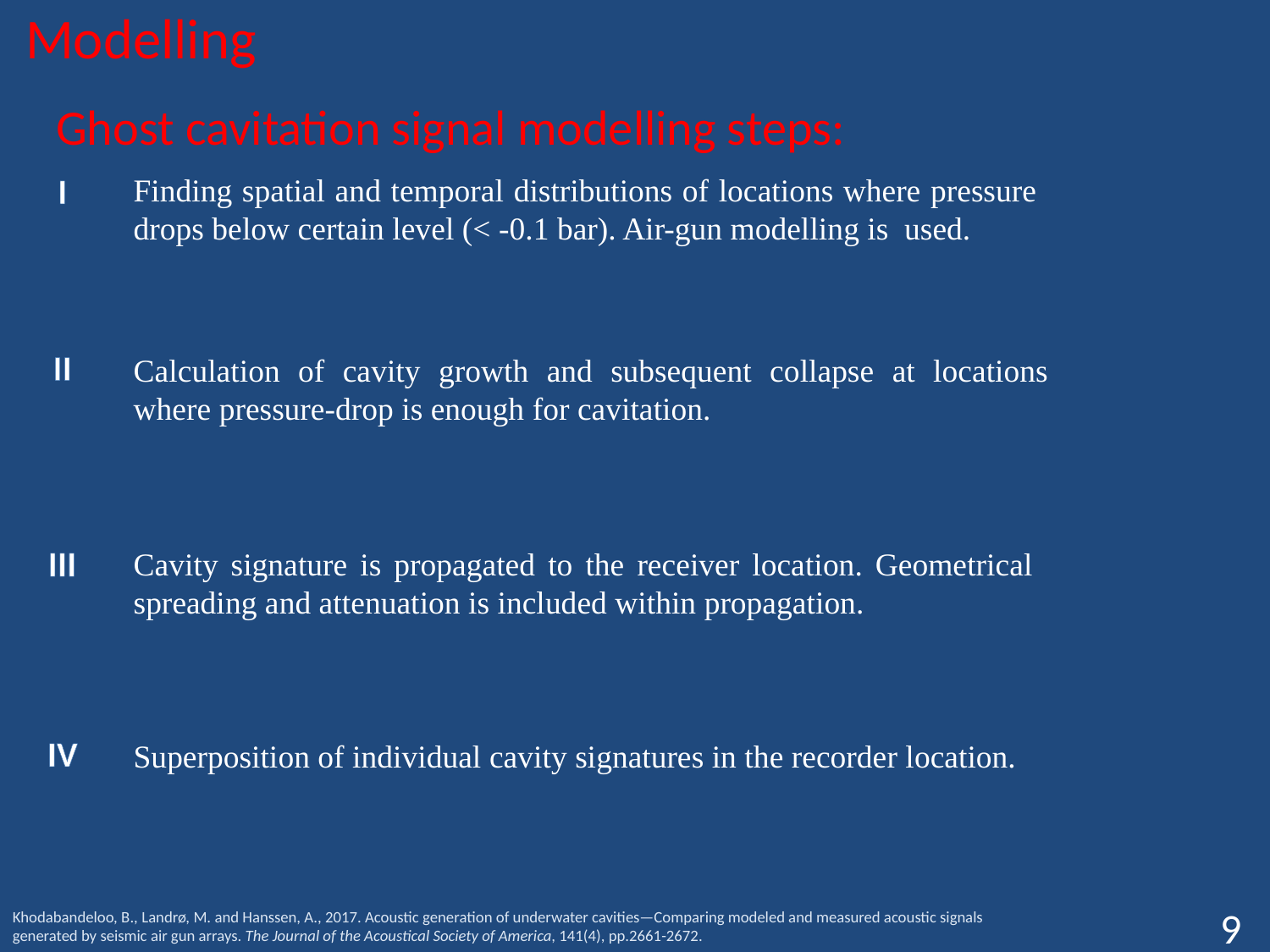

Modelling
  Ghost cavitation signal modelling steps:
I
Finding spatial and temporal distributions of locations where pressure drops below certain level (< -0.1 bar). Air-gun modelling is  used.
II
Calculation of cavity growth and subsequent collapse at locations where pressure-drop is enough for cavitation.
III
Cavity signature is propagated to the receiver location. Geometrical spreading and attenuation is included within propagation.
IV
Superposition of individual cavity signatures in the recorder location.
Khodabandeloo, B., Landrø, M. and Hanssen, A., 2017. Acoustic generation of underwater cavities—Comparing modeled and measured acoustic signals generated by seismic air gun arrays. The Journal of the Acoustical Society of America, 141(4), pp.2661-2672.
9